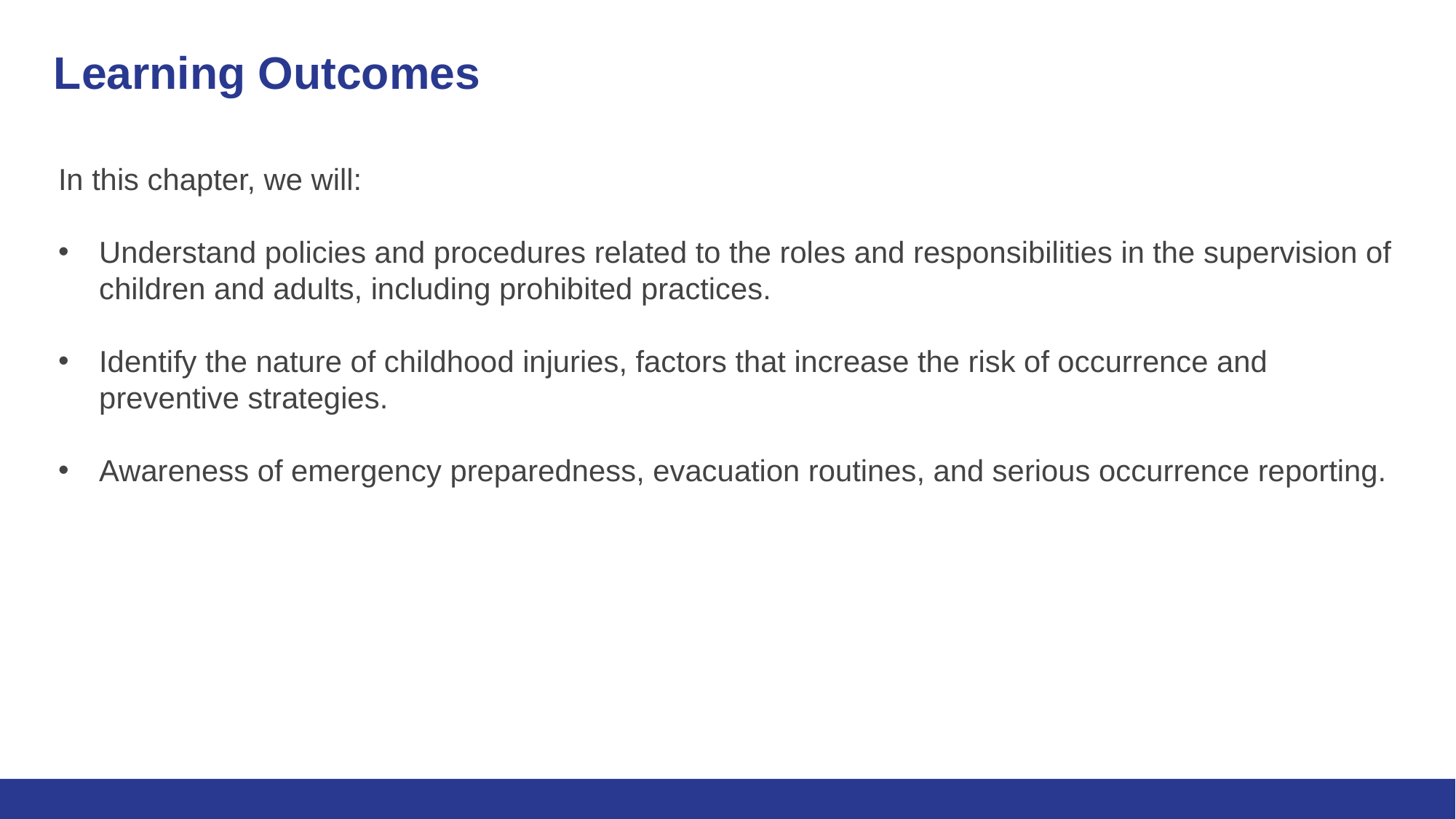

# Learning Outcomes
In this chapter, we will:

Understand policies and procedures related to the roles and responsibilities in the supervision of children and adults, including prohibited practices.

Identify the nature of childhood injuries, factors that increase the risk of occurrence and preventive strategies.

Awareness of emergency preparedness, evacuation routines, and serious occurrence reporting.